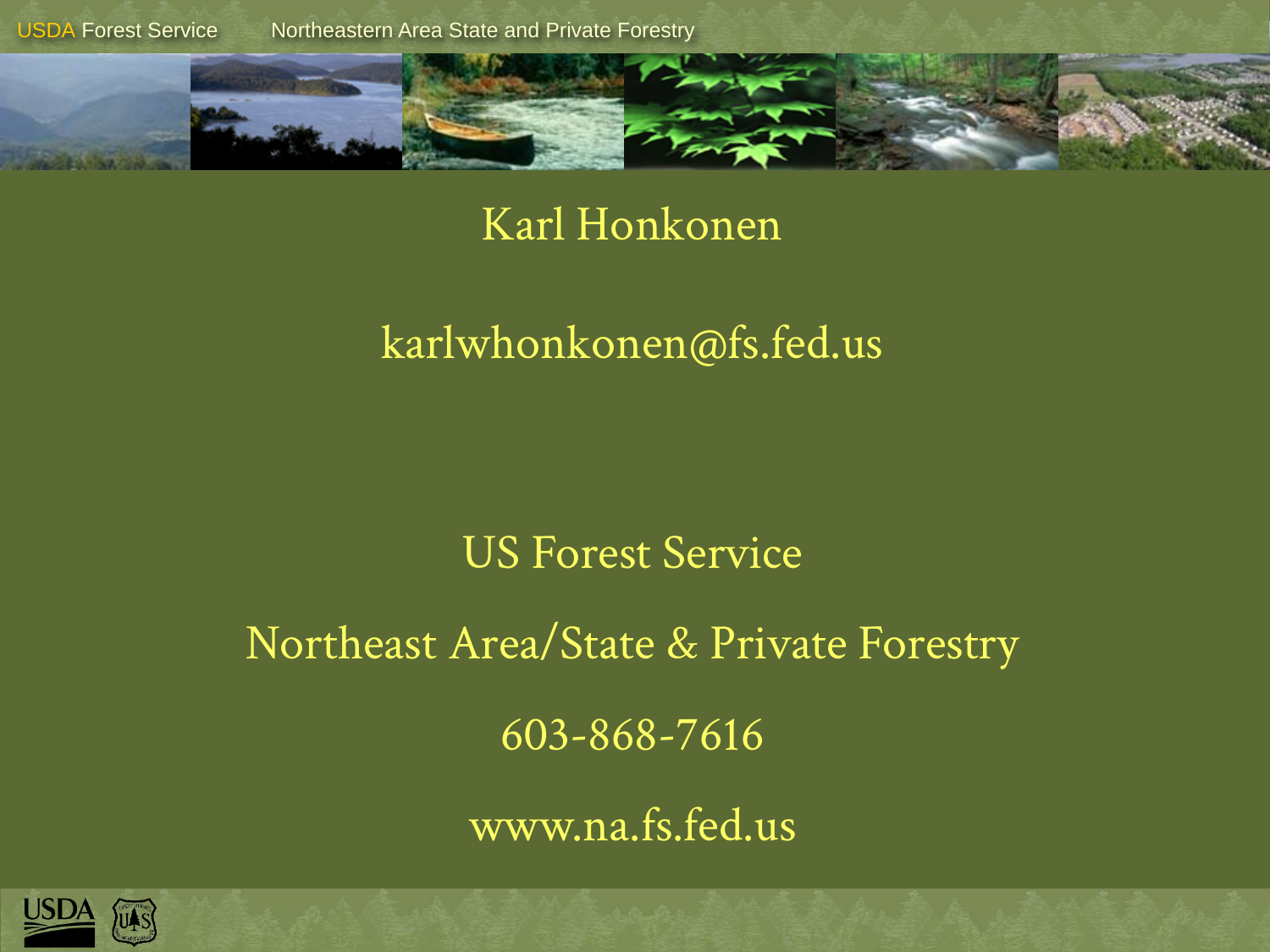

Karl Honkonen

karlwhonkonen@fs.fed.us

US Forest Service
Northeast Area/State & Private Forestry
603-868-7616
www.na.fs.fed.us